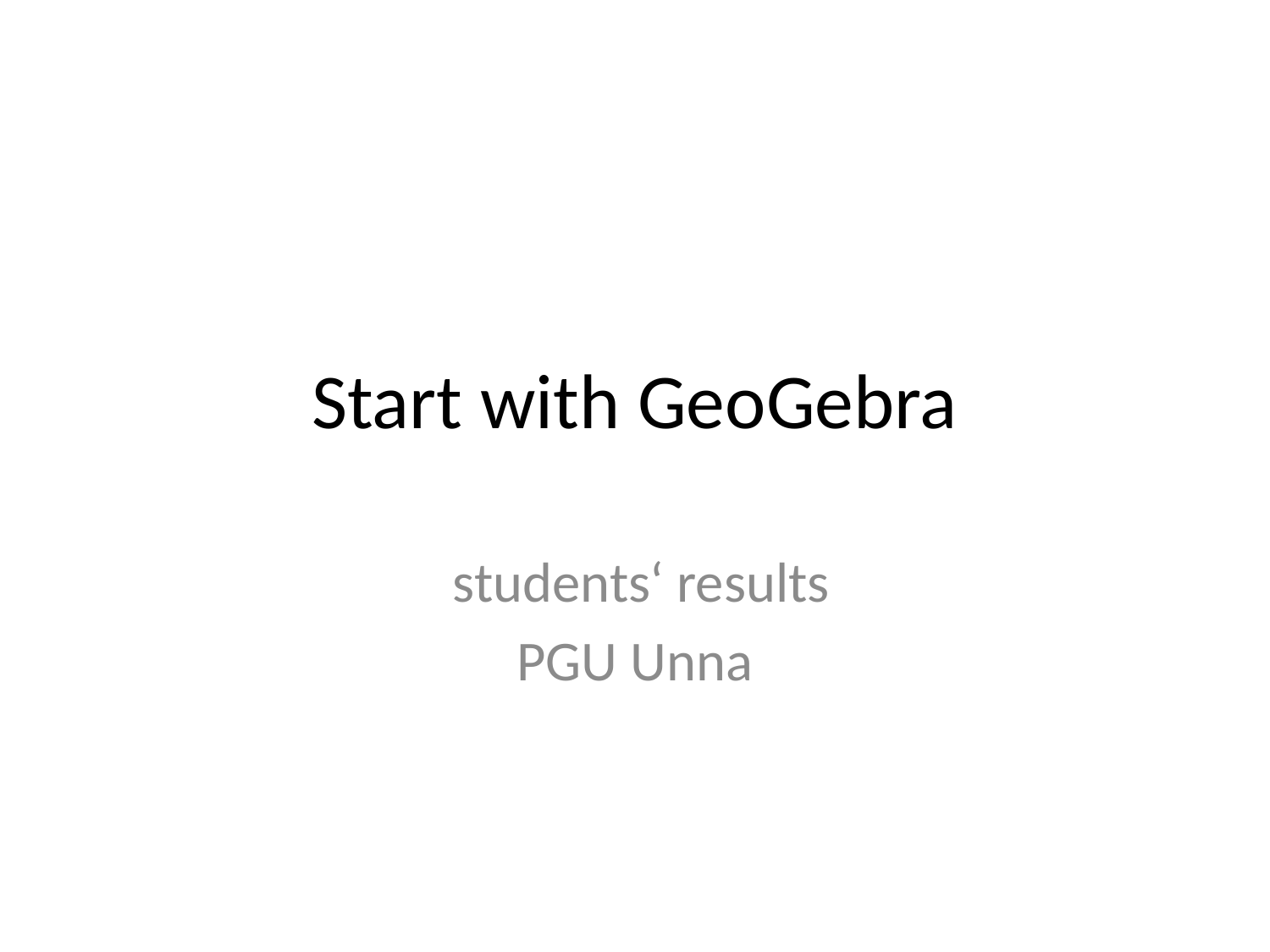

# Start with GeoGebra
 students‘ results
PGU Unna